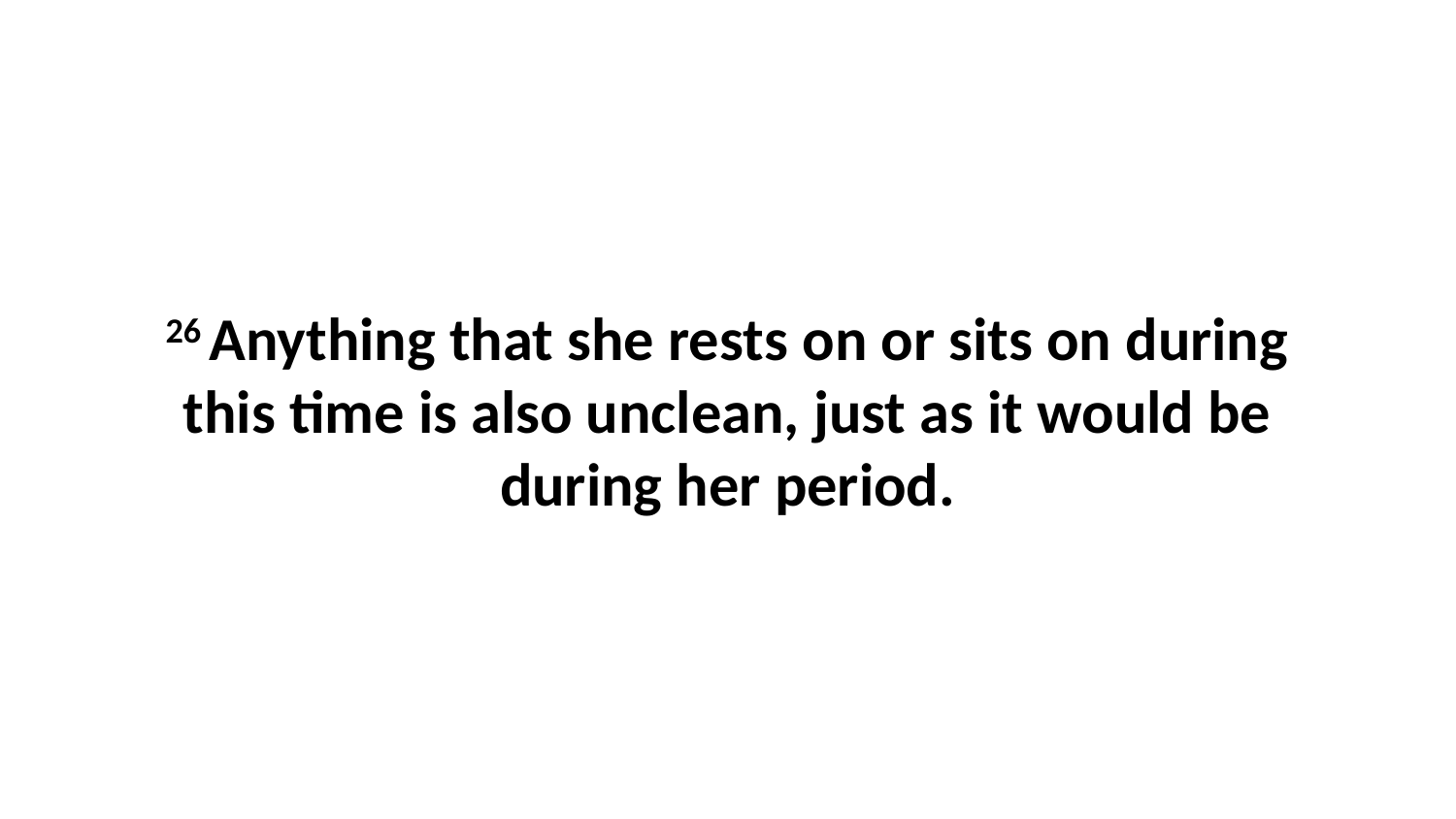

26 Anything that she rests on or sits on during this time is also unclean, just as it would be during her period.